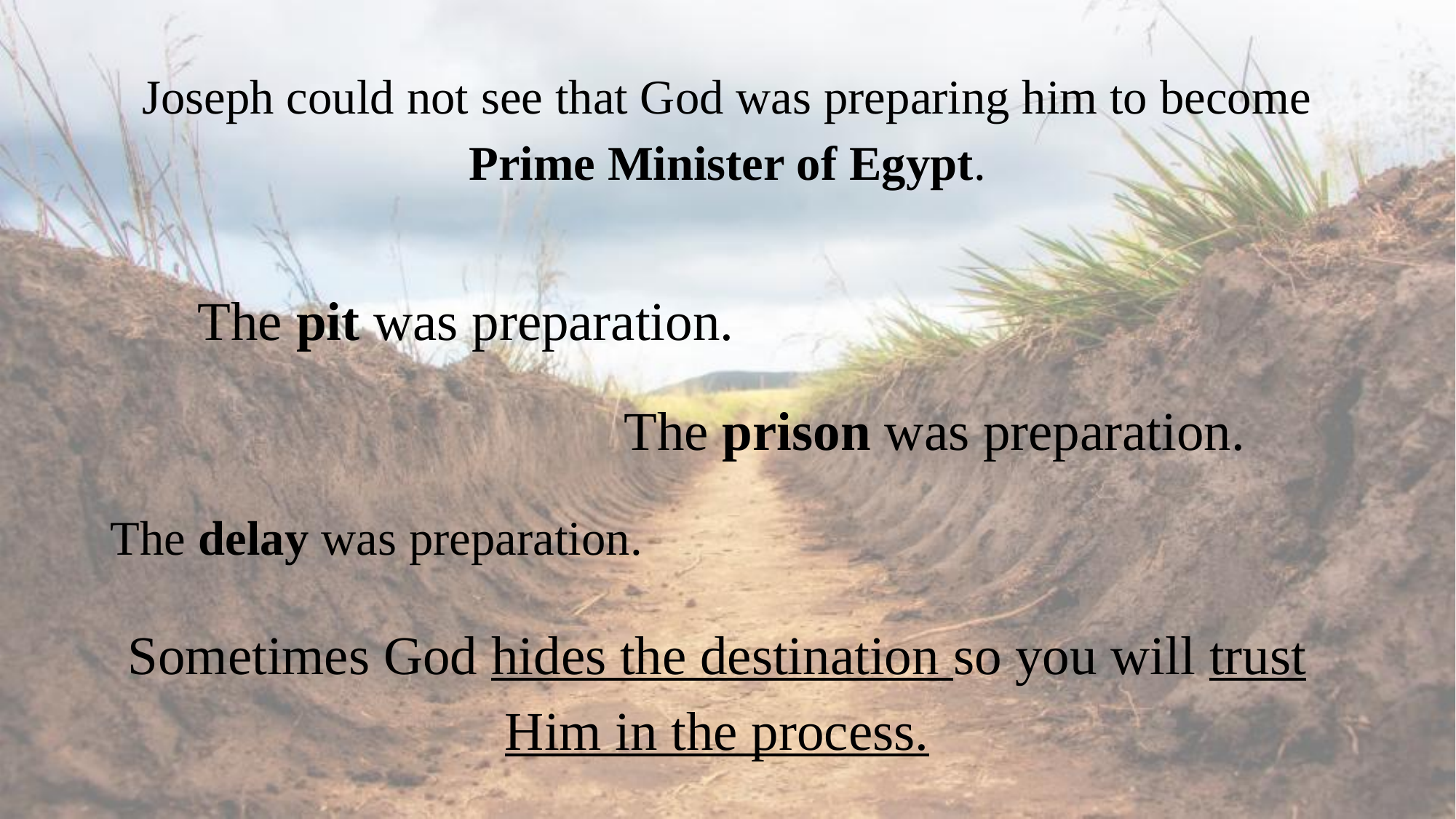

Joseph could not see that God was preparing him to become Prime Minister of Egypt.
The pit was preparation.
The prison was preparation.
The delay was preparation.
Sometimes God hides the destination so you will trust Him in the process.